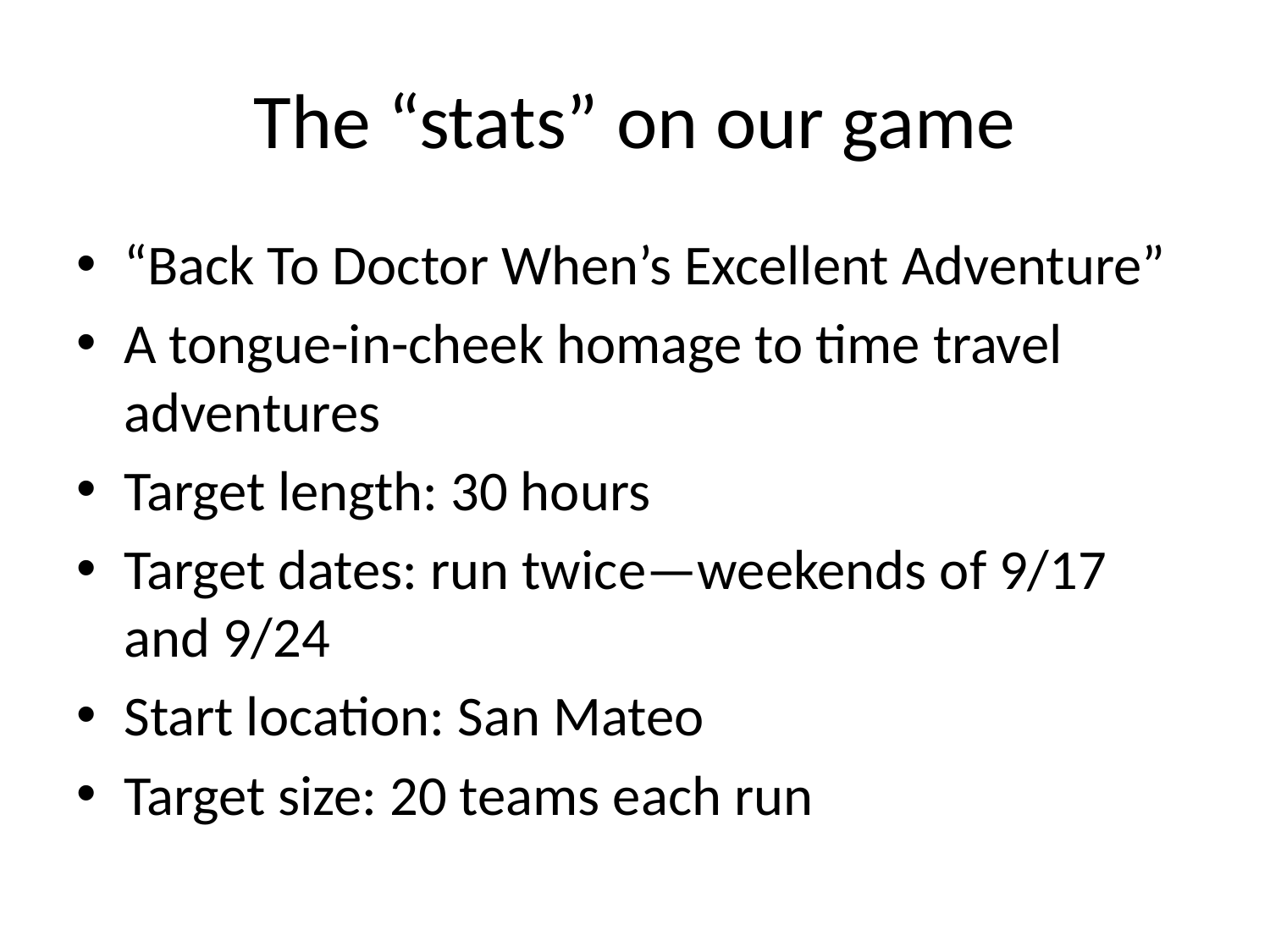

# The “stats” on our game
“Back To Doctor When’s Excellent Adventure”
A tongue-in-cheek homage to time travel adventures
Target length: 30 hours
Target dates: run twice—weekends of 9/17 and 9/24
Start location: San Mateo
Target size: 20 teams each run